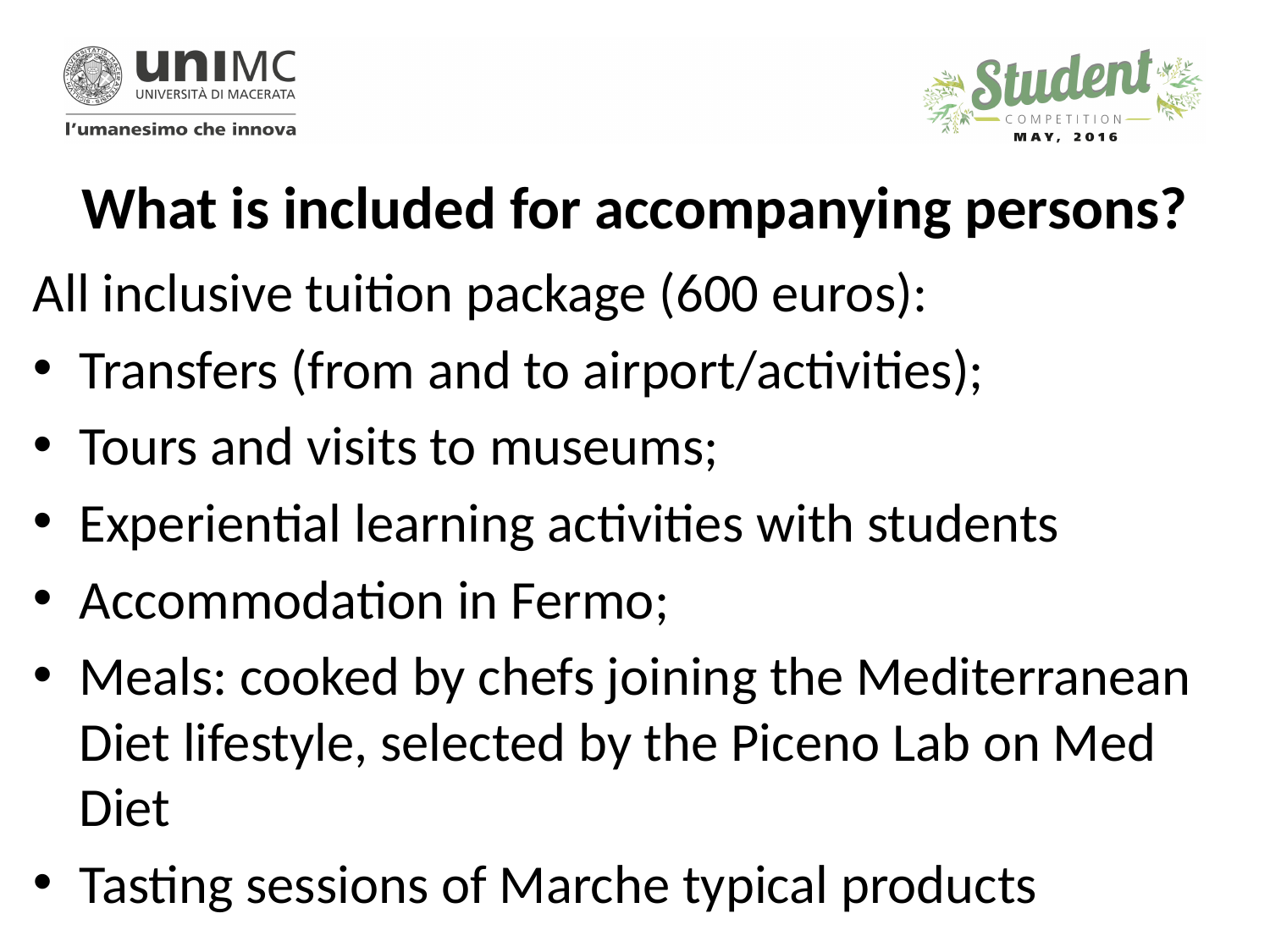

# What is included for accompanying persons?
All inclusive tuition package (600 euros):
Transfers (from and to airport/activities);
Tours and visits to museums;
Experiential learning activities with students
Accommodation in Fermo;
Meals: cooked by chefs joining the Mediterranean Diet lifestyle, selected by the Piceno Lab on Med Diet
Tasting sessions of Marche typical products